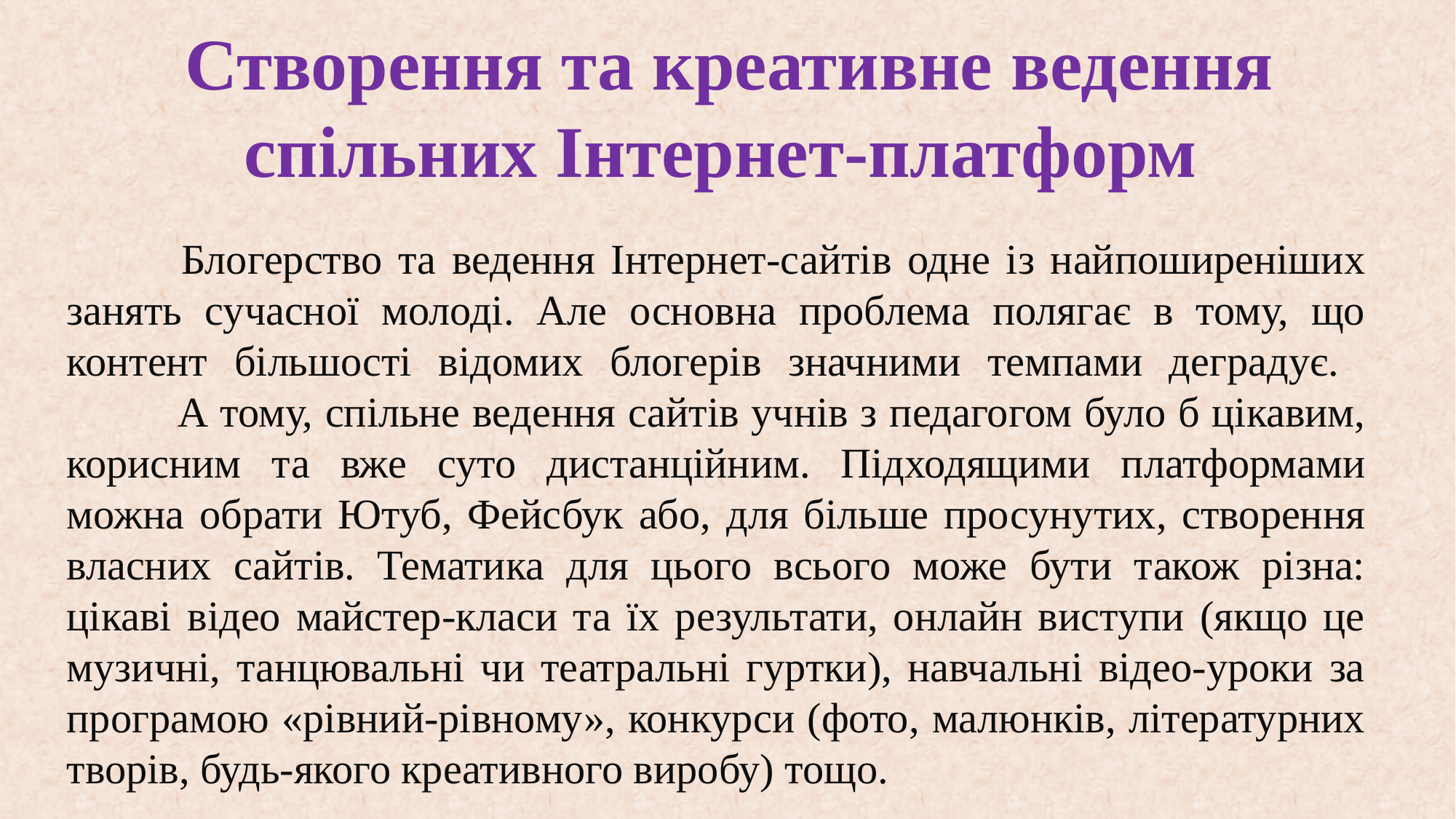

Створення та креативне ведення спільних Інтернет-платформ
 	Блогерство та ведення Інтернет-сайтів одне із найпоширеніших занять сучасної молоді. Але основна проблема полягає в тому, що контент більшості відомих блогерів значними темпами деградує.
 	А тому, спільне ведення сайтів учнів з педагогом було б цікавим, корисним та вже суто дистанційним. Підходящими платформами можна обрати Ютуб, Фейсбук або, для більше просунутих, створення власних сайтів. Тематика для цього всього може бути також різна: цікаві відео майстер-класи та їх результати, онлайн виступи (якщо це музичні, танцювальні чи театральні гуртки), навчальні відео-уроки за програмою «рівний-рівному», конкурси (фото, малюнків, літературних творів, будь-якого креативного виробу) тощо.